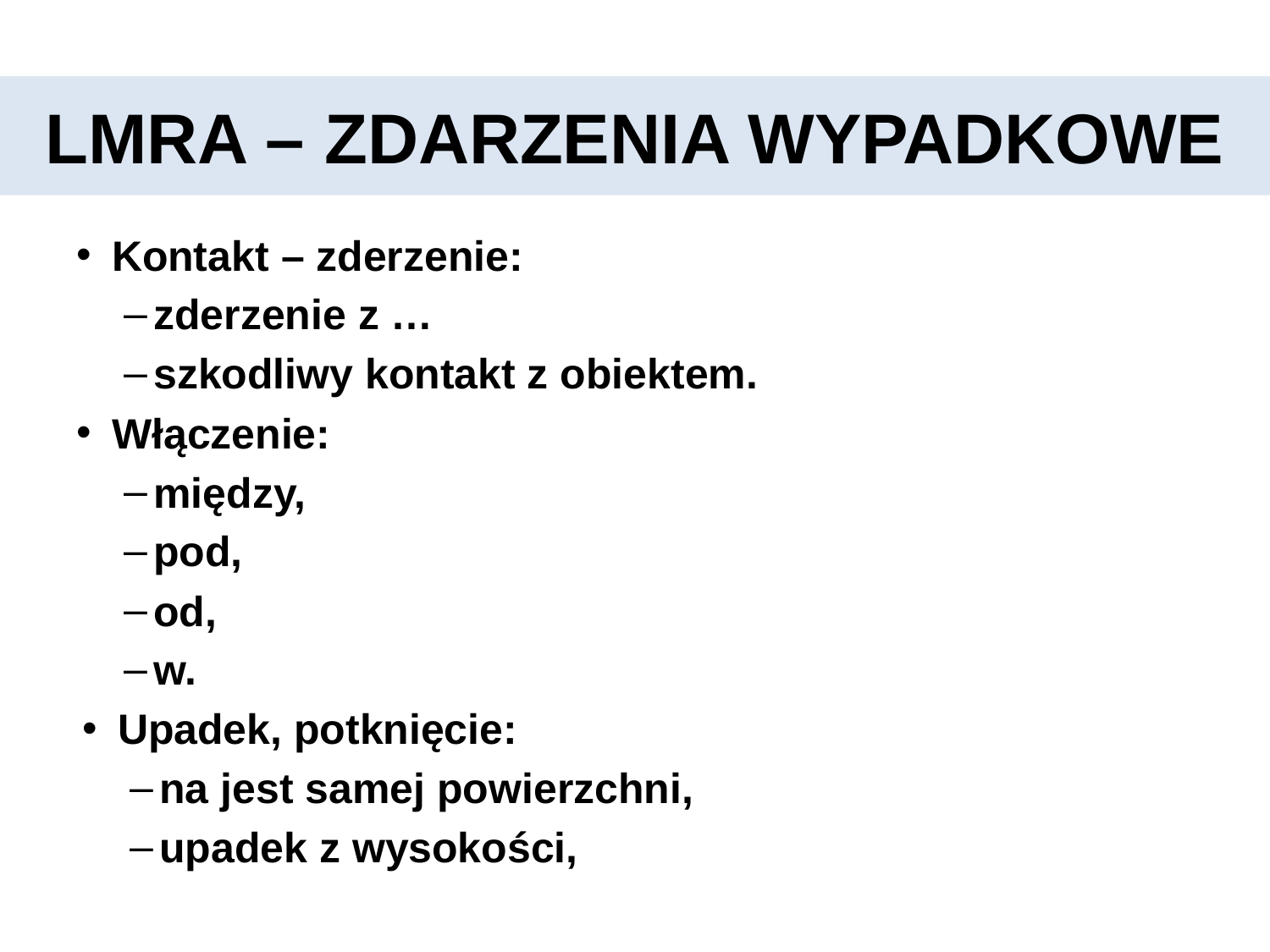

# LMRA – ZDARZENIA WYPADKOWE
Kontakt – zderzenie:
zderzenie z …
szkodliwy kontakt z obiektem.
Włączenie:
między,
pod,
od,
w.
Upadek, potknięcie:
na jest samej powierzchni,
upadek z wysokości,